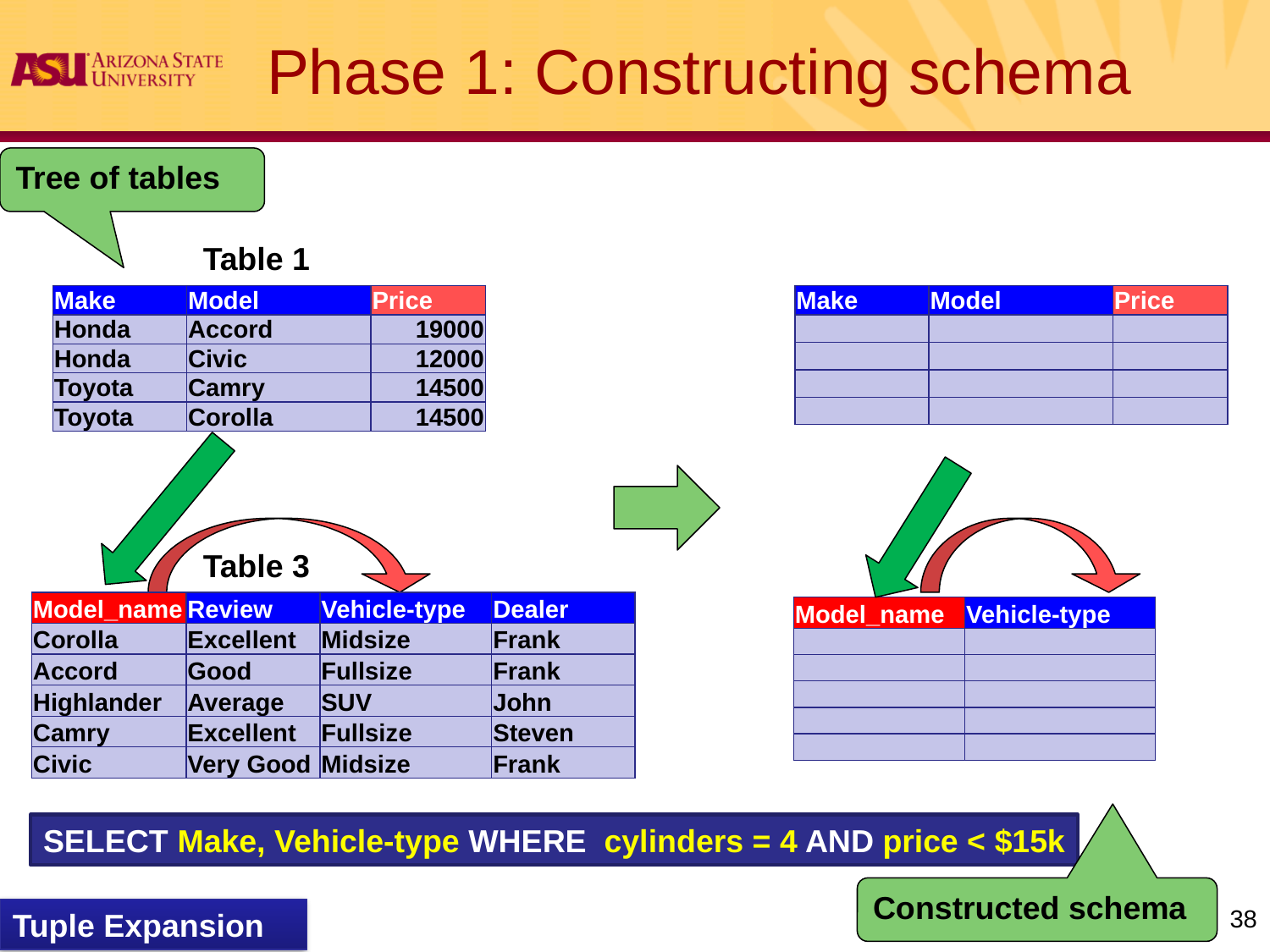

Phase 1: Constructing schema
Tree of tables
Table 1
| Make | Model | Price |
| --- | --- | --- |
| Honda | Accord | 19000 |
| Honda | Civic | 12000 |
| Toyota | Camry | 14500 |
| Toyota | Corolla | 14500 |
| Make | Model | Price |
| --- | --- | --- |
|  |  |  |
|  |  |  |
|  |  |  |
|  |  |  |

Table 3
| Model\_name | Review | Vehicle-type | Dealer |
| --- | --- | --- | --- |
| Corolla | Excellent | Midsize | Frank |
| Accord | Good | Fullsize | Frank |
| Highlander | Average | SUV | John |
| Camry | Excellent | Fullsize | Steven |
| Civic | Very Good | Midsize | Frank |
| Model\_name | Review | Vehicle-type | Dealer |
| --- | --- | --- | --- |
| Corolla | Excellent | Midsize | Frank |
| Accord | Good | Fullsize | Frank |
| Highlander | Average | SUV | John |
| Camry | Excellent | Fullsize | Steven |
| Civic | Very Good | Midsize | Frank |
| Model\_name | Vehicle-type |
| --- | --- |
|  |  |
|  |  |
|  |  |
|  |  |
|  |  |
SELECT Make, Vehicle-type WHERE  cylinders = 4 AND price < $15k
Constructed schema
38
Tuple Expansion